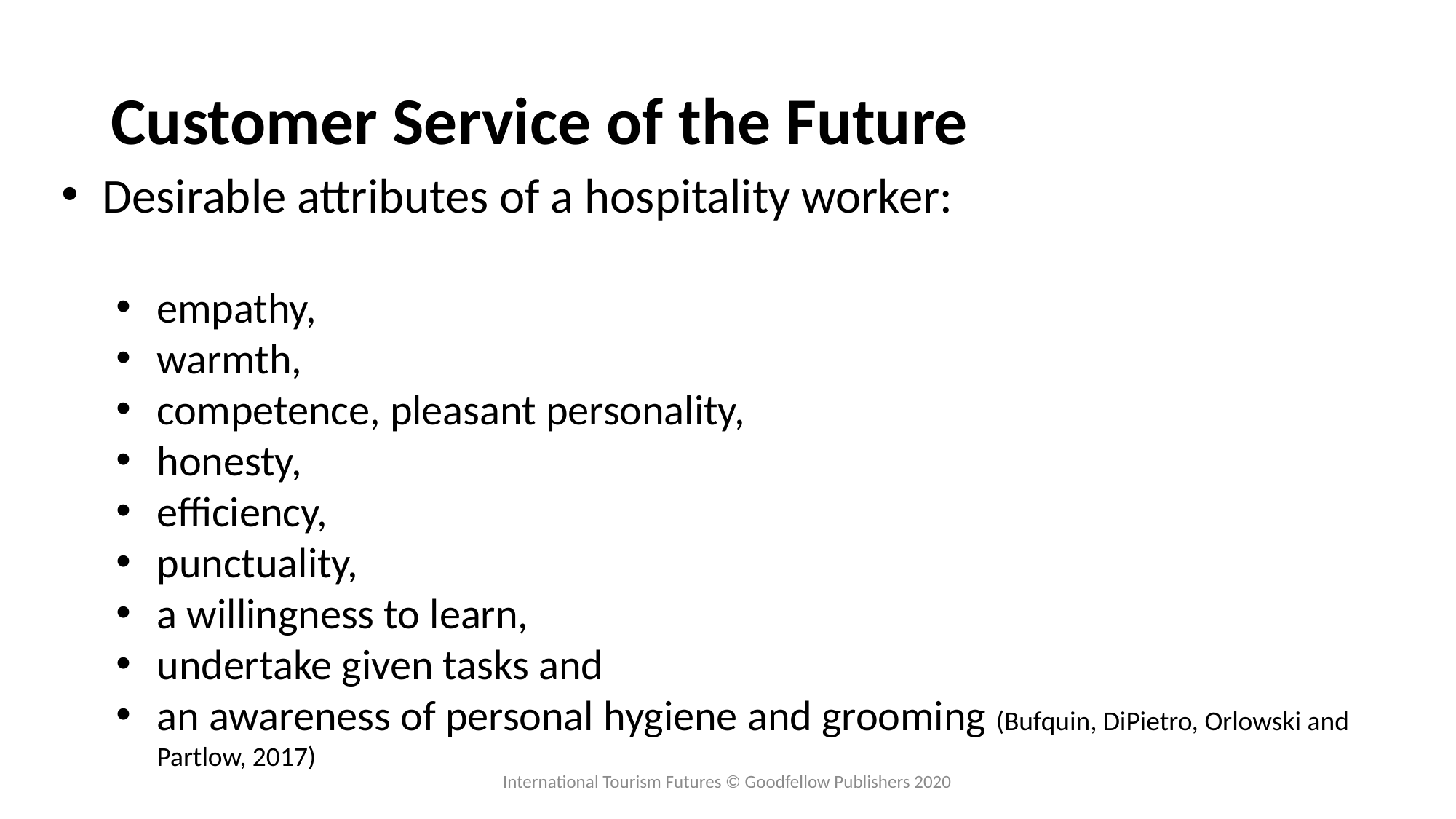

# Customer Service of the Future
Desirable attributes of a hospitality worker:

empathy,
warmth,
competence, pleasant personality,
honesty,
efficiency,
punctuality,
a willingness to learn,
undertake given tasks and
an awareness of personal hygiene and grooming (Bufquin, DiPietro, Orlowski and Partlow, 2017)
International Tourism Futures © Goodfellow Publishers 2020